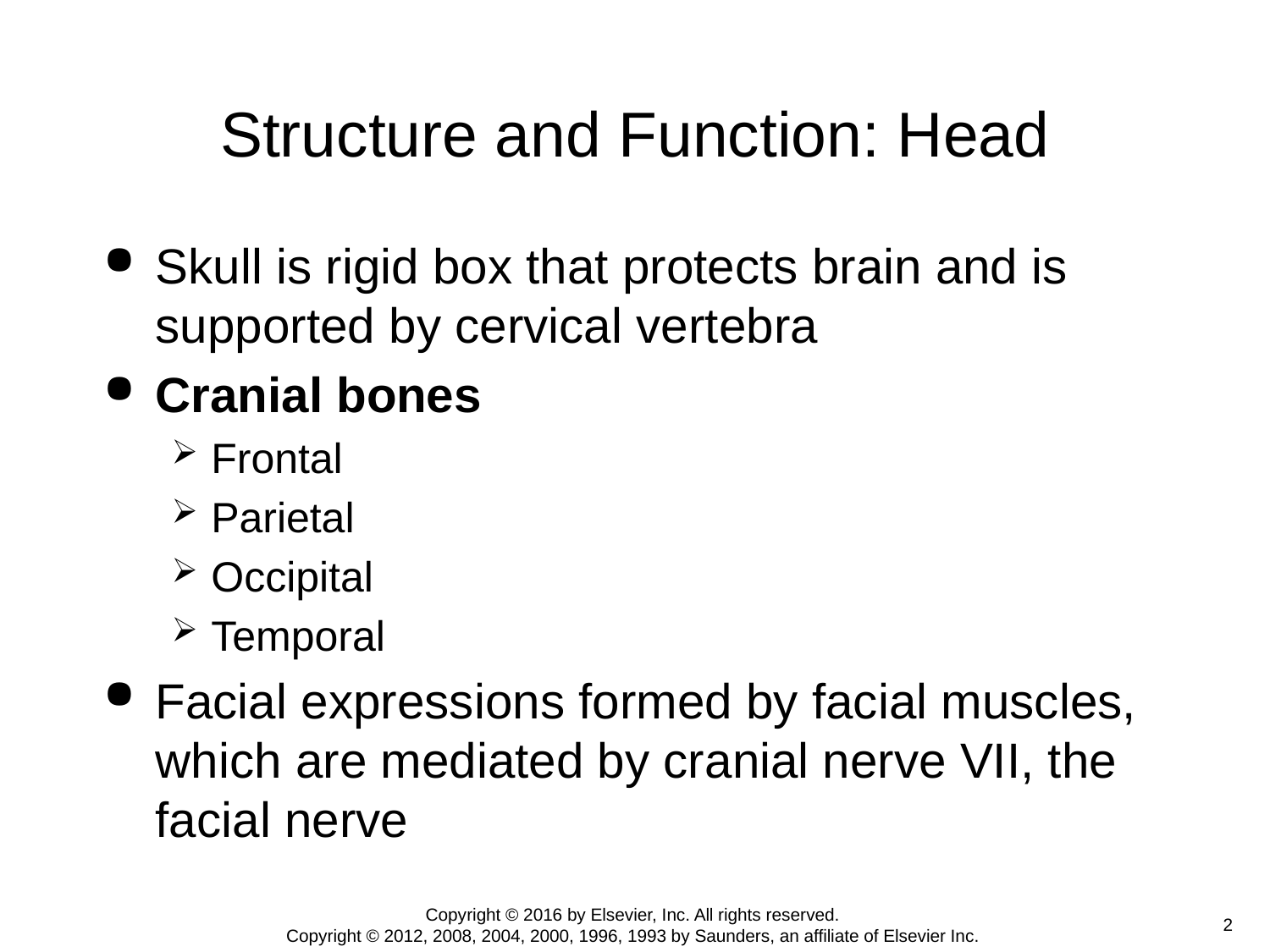

# Structure and Function: Head
Skull is rigid box that protects brain and is supported by cervical vertebra
Cranial bones
Frontal
Parietal
Occipital
Temporal
Facial expressions formed by facial muscles, which are mediated by cranial nerve VII, the facial nerve
Copyright © 2016 by Elsevier, Inc. All rights reserved.
Copyright © 2012, 2008, 2004, 2000, 1996, 1993 by Saunders, an affiliate of Elsevier Inc.
 2